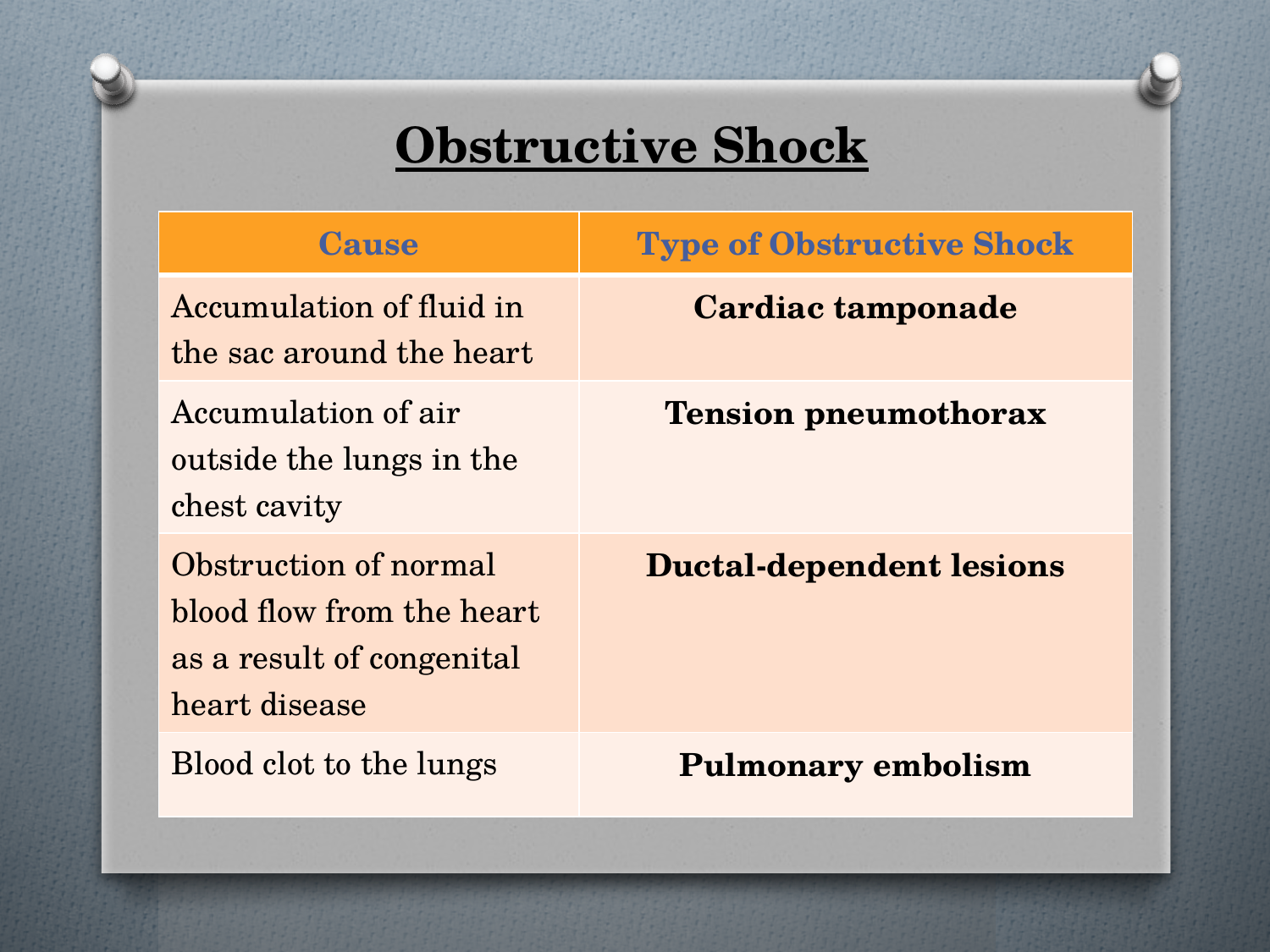

# Obstructive Shock
| Cause | Type of Obstructive Shock |
| --- | --- |
| Accumulation of fluid in the sac around the heart | Cardiac tamponade |
| Accumulation of air outside the lungs in the chest cavity | Tension pneumothorax |
| Obstruction of normal blood flow from the heart as a result of congenital heart disease | Ductal-dependent lesions |
| Blood clot to the lungs | Pulmonary embolism |